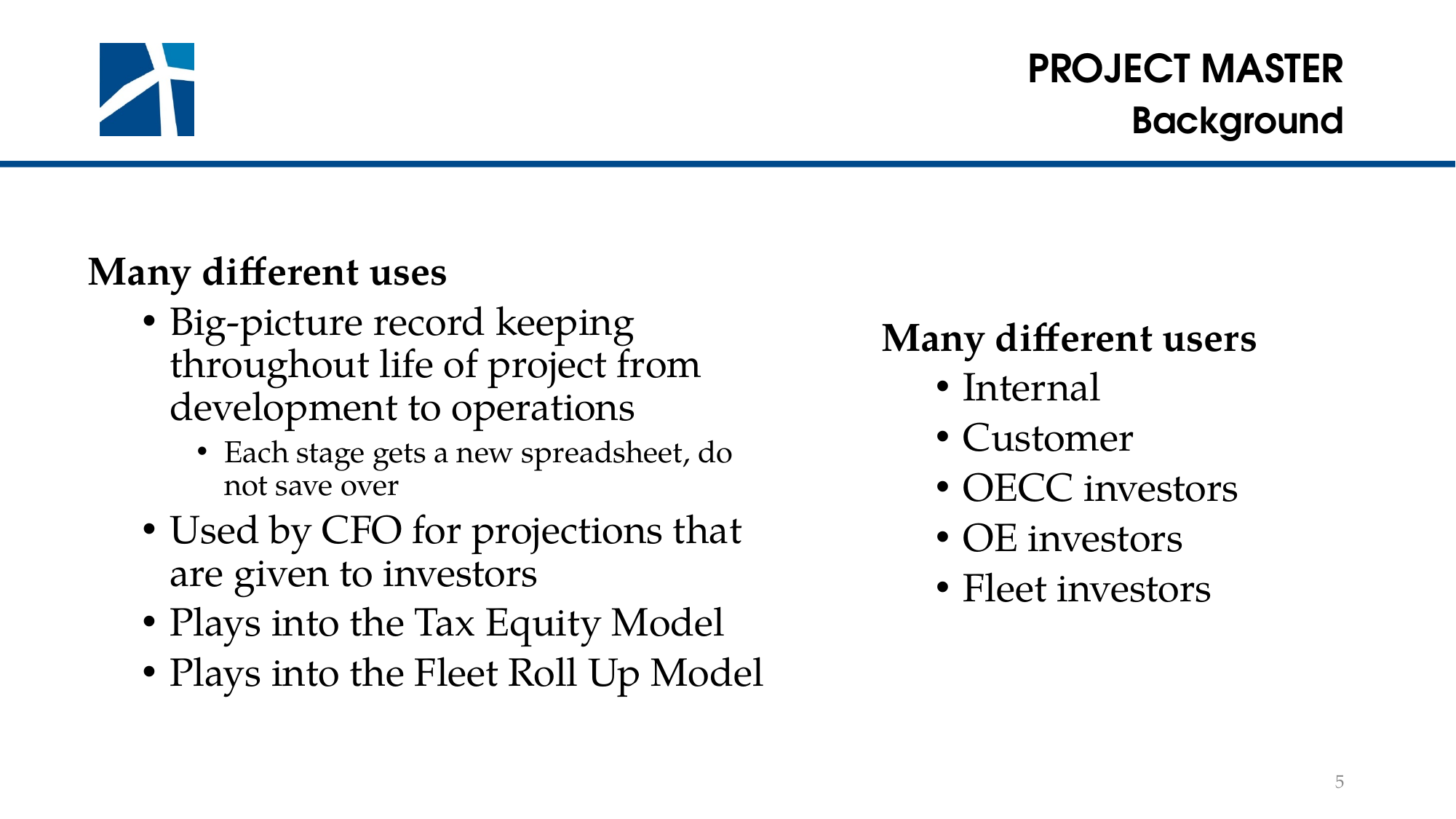

# Project master
Background
Many different uses
Big-picture record keeping throughout life of project from development to operations
Each stage gets a new spreadsheet, do not save over
Used by CFO for projections that are given to investors
Plays into the Tax Equity Model
Plays into the Fleet Roll Up Model

Many different users
Internal
Customer
OECC investors
OE investors
Fleet investors
5